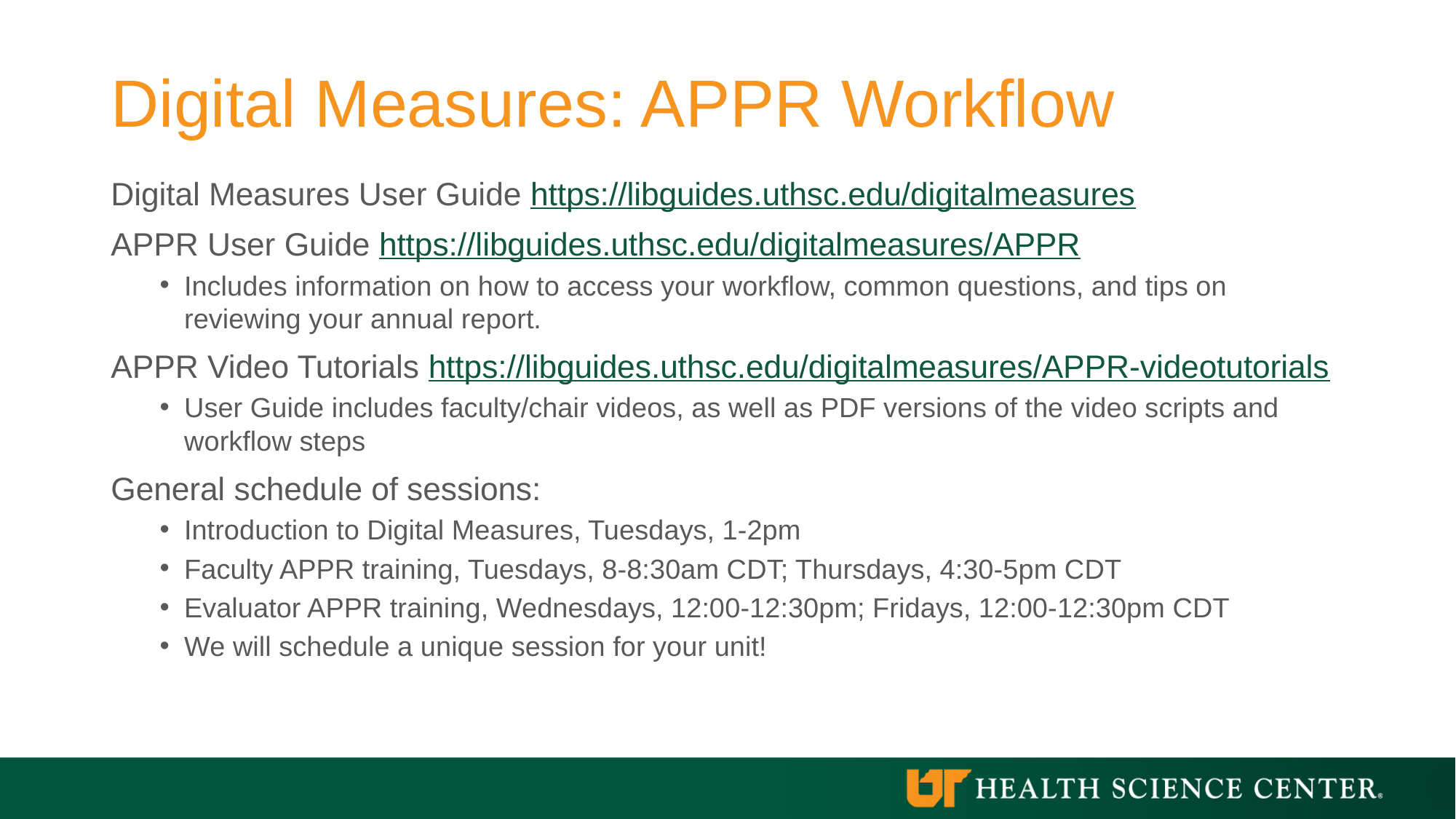

# Digital Measures: APPR Workflow
Digital Measures User Guide https://libguides.uthsc.edu/digitalmeasures
APPR User Guide https://libguides.uthsc.edu/digitalmeasures/APPR
Includes information on how to access your workflow, common questions, and tips on reviewing your annual report.
APPR Video Tutorials https://libguides.uthsc.edu/digitalmeasures/APPR-videotutorials
User Guide includes faculty/chair videos, as well as PDF versions of the video scripts and workflow steps
General schedule of sessions:
Introduction to Digital Measures, Tuesdays, 1-2pm
Faculty APPR training, Tuesdays, 8-8:30am CDT; Thursdays, 4:30-5pm CDT
Evaluator APPR training, Wednesdays, 12:00-12:30pm; Fridays, 12:00-12:30pm CDT
We will schedule a unique session for your unit!